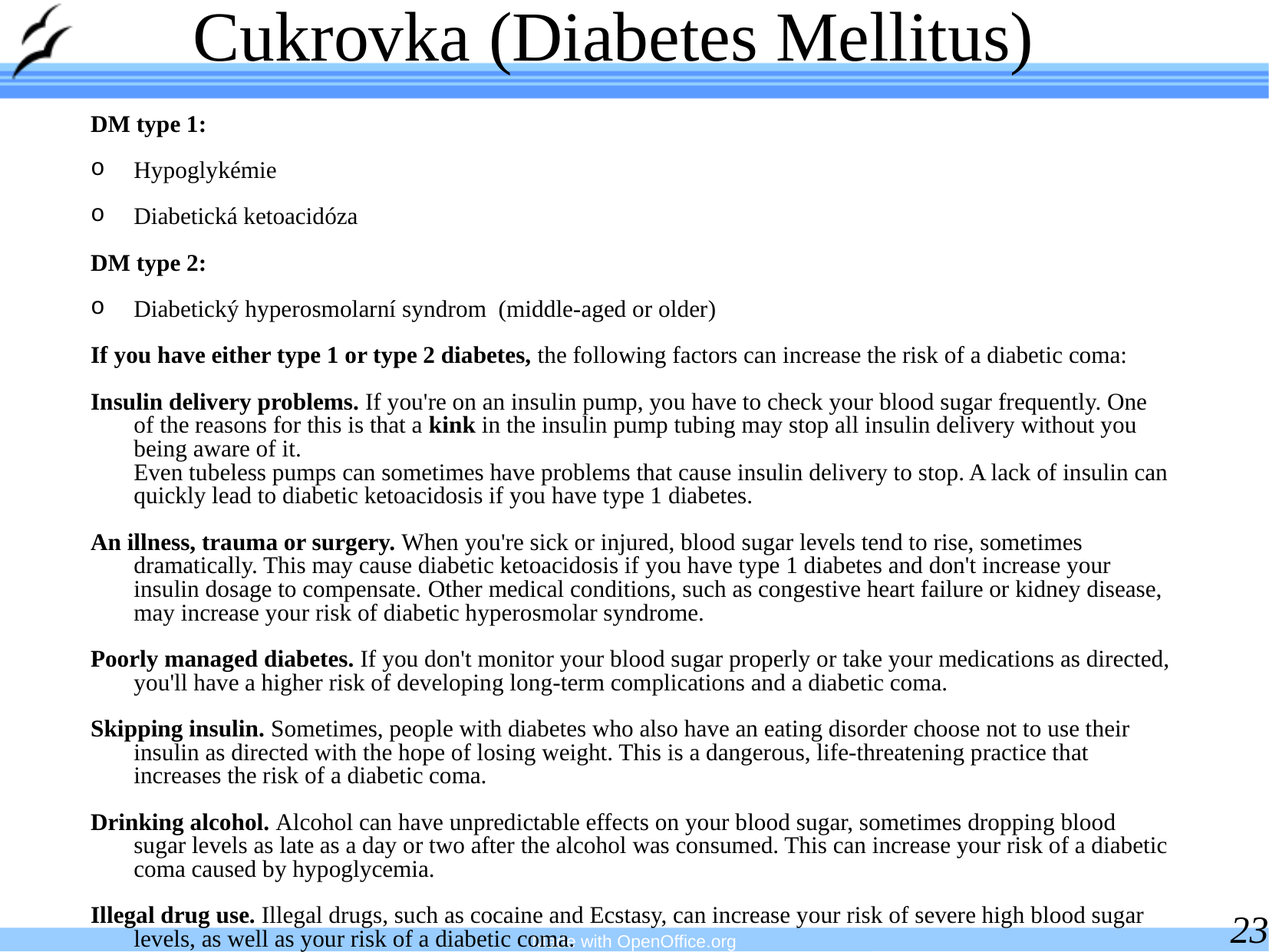

# Cukrovka (Diabetes Mellitus)
DM type 1:
Hypoglykémie
Diabetická ketoacidóza
DM type 2:
Diabetický hyperosmolarní syndrom  (middle-aged or older)
If you have either type 1 or type 2 diabetes, the following factors can increase the risk of a diabetic coma:
Insulin delivery problems. If you're on an insulin pump, you have to check your blood sugar frequently. One of the reasons for this is that a kink in the insulin pump tubing may stop all insulin delivery without you being aware of it.
Even tubeless pumps can sometimes have problems that cause insulin delivery to stop. A lack of insulin can quickly lead to diabetic ketoacidosis if you have type 1 diabetes.
An illness, trauma or surgery. When you're sick or injured, blood sugar levels tend to rise, sometimes dramatically. This may cause diabetic ketoacidosis if you have type 1 diabetes and don't increase your insulin dosage to compensate. Other medical conditions, such as congestive heart failure or kidney disease, may increase your risk of diabetic hyperosmolar syndrome.
Poorly managed diabetes. If you don't monitor your blood sugar properly or take your medications as directed, you'll have a higher risk of developing long-term complications and a diabetic coma.
Skipping insulin. Sometimes, people with diabetes who also have an eating disorder choose not to use their insulin as directed with the hope of losing weight. This is a dangerous, life-threatening practice that increases the risk of a diabetic coma.
Drinking alcohol. Alcohol can have unpredictable effects on your blood sugar, sometimes dropping blood sugar levels as late as a day or two after the alcohol was consumed. This can increase your risk of a diabetic coma caused by hypoglycemia.
Illegal drug use. Illegal drugs, such as cocaine and Ecstasy, can increase your risk of severe high blood sugar levels, as well as your risk of a diabetic coma.